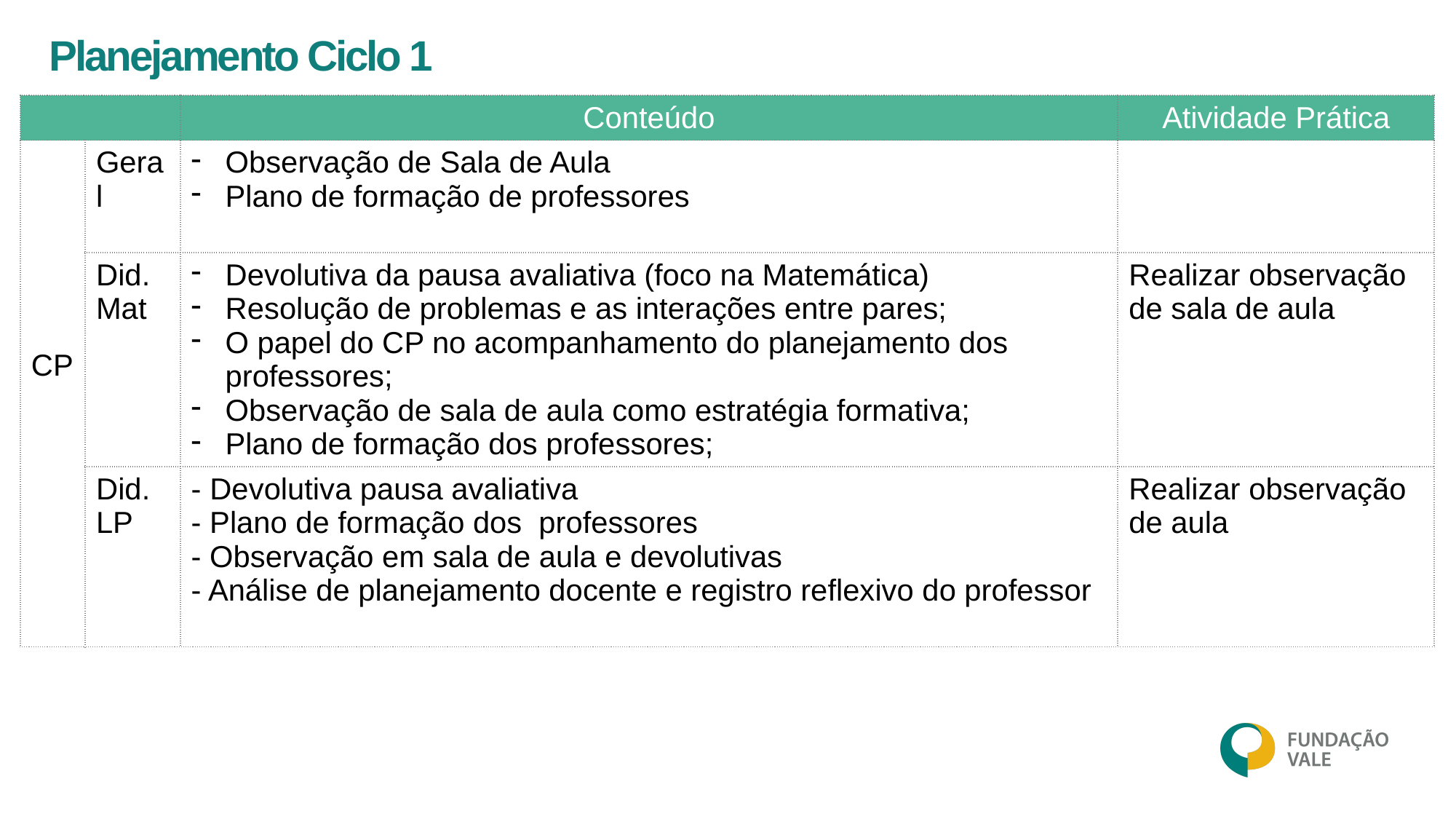

Planejamento Ciclo 1
|  |  | Conteúdo | Atividade Prática |
| --- | --- | --- | --- |
| CP | Geral | Observação de Sala de Aula Plano de formação de professores |  |
|  | Did. Mat | Devolutiva da pausa avaliativa (foco na Matemática) Resolução de problemas e as interações entre pares; O papel do CP no acompanhamento do planejamento dos professores; Observação de sala de aula como estratégia formativa; Plano de formação dos professores; | Realizar observação de sala de aula |
|  | Did. LP | - Devolutiva pausa avaliativa - Plano de formação dos  professores - Observação em sala de aula e devolutivas - Análise de planejamento docente e registro reflexivo do professor | Realizar observação de aula |